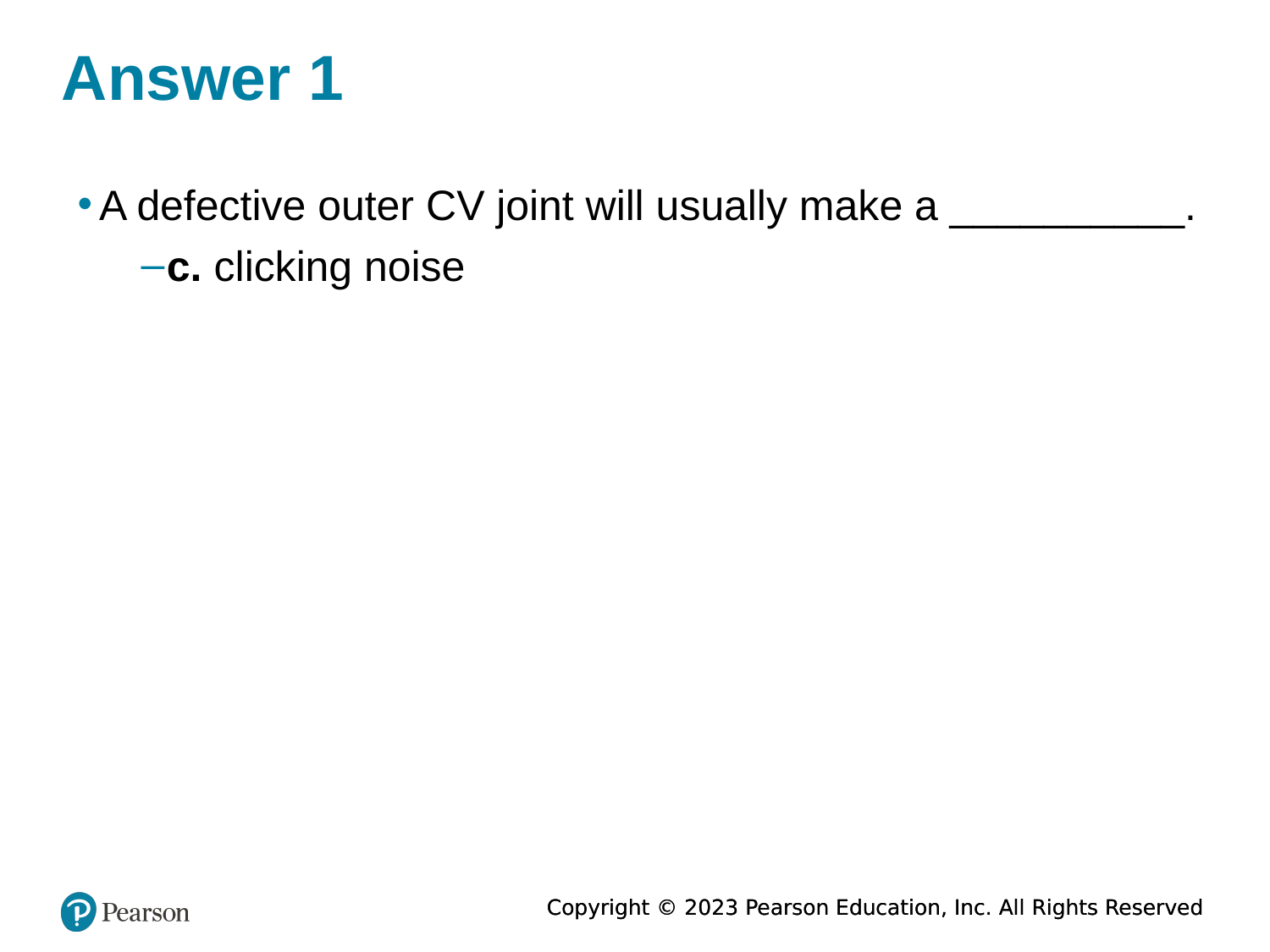

# Answer 1
A defective outer CV joint will usually make a __________.
c. clicking noise